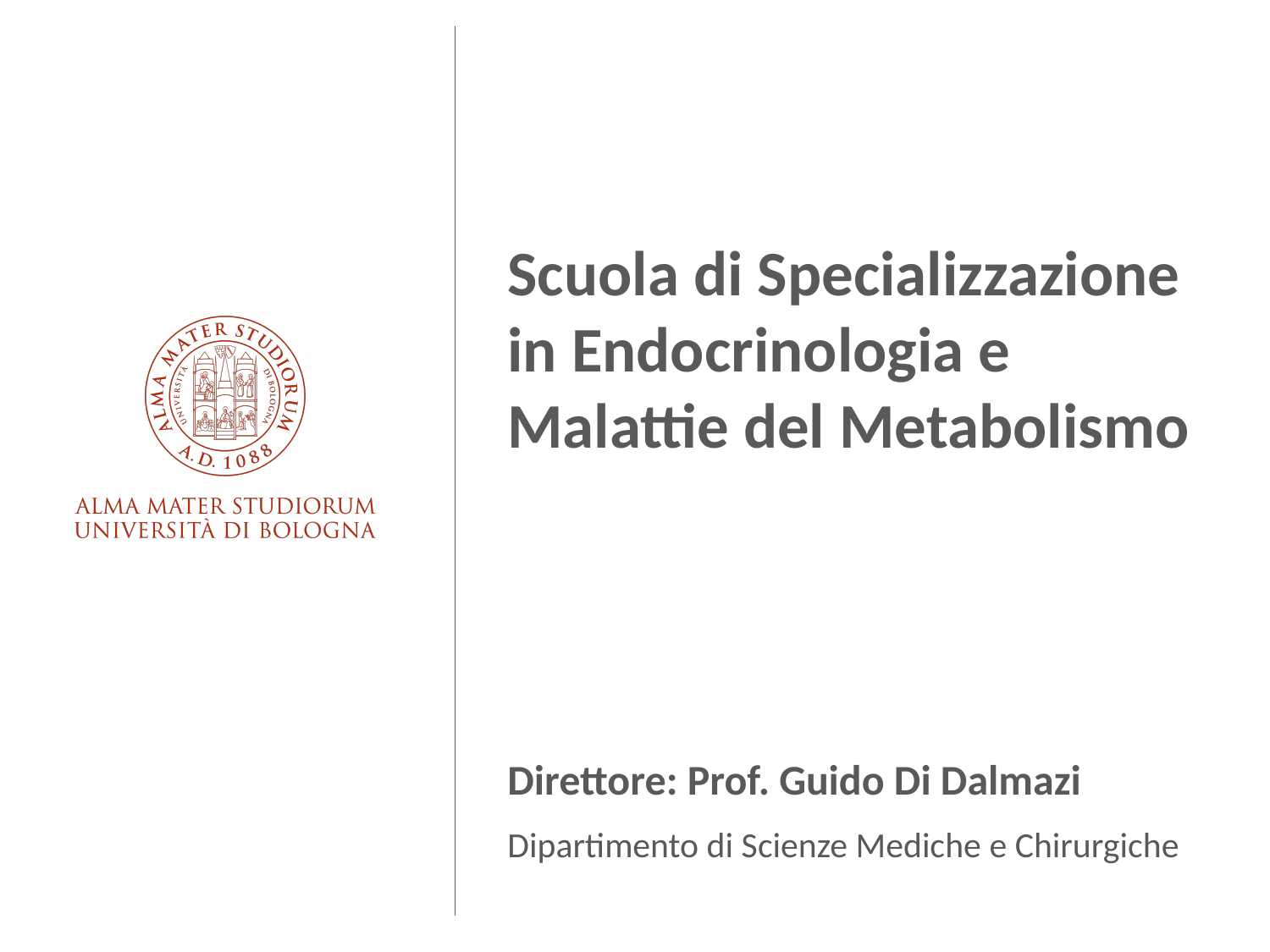

Scuola di Specializzazione in Endocrinologia e Malattie del Metabolismo

Direttore: Prof. Guido Di Dalmazi
Dipartimento di Scienze Mediche e Chirurgiche